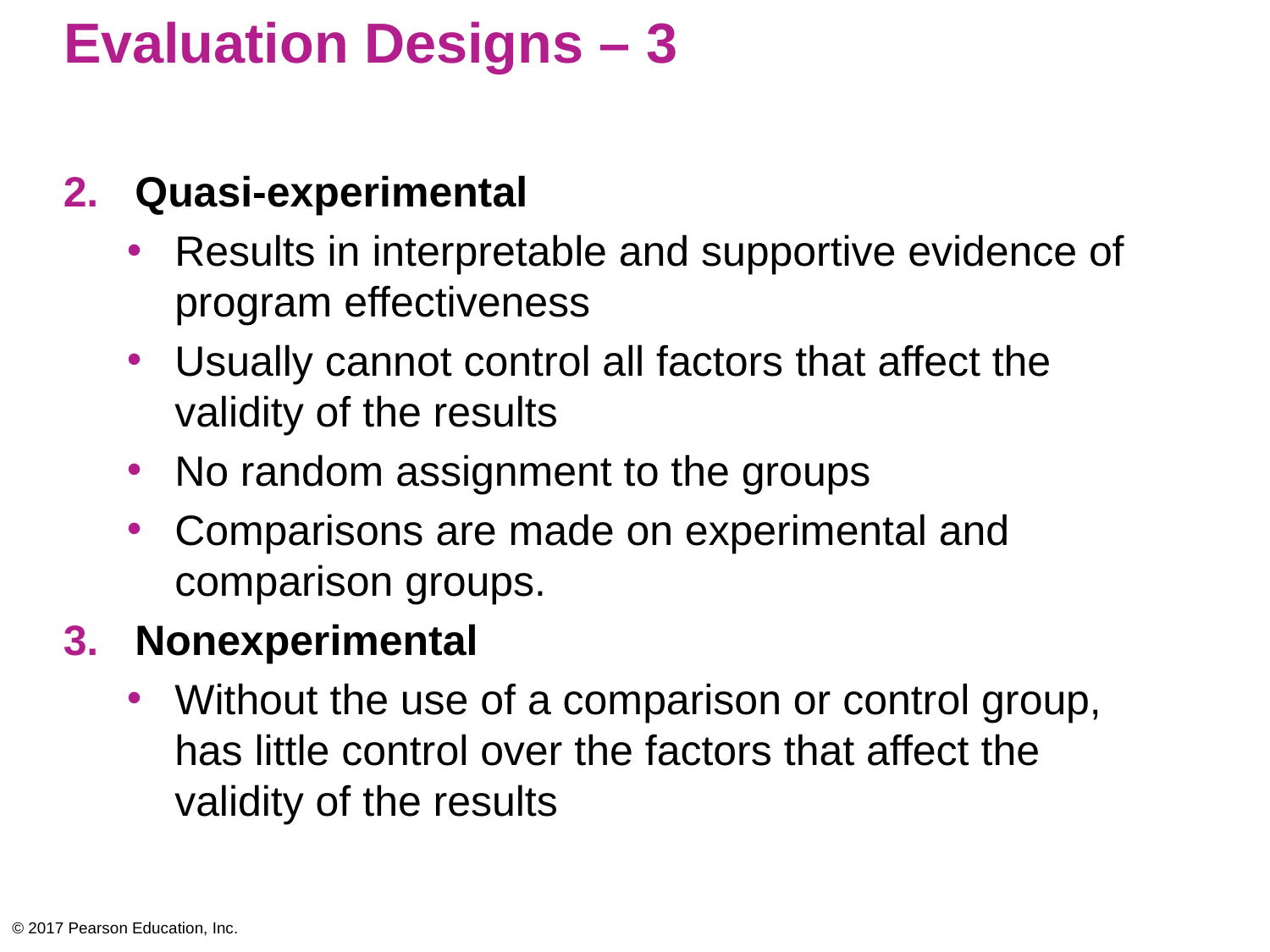

# Evaluation Designs – 3
Quasi-experimental
Results in interpretable and supportive evidence of program effectiveness
Usually cannot control all factors that affect the validity of the results
No random assignment to the groups
Comparisons are made on experimental and comparison groups.
Nonexperimental
Without the use of a comparison or control group, has little control over the factors that affect the validity of the results
© 2017 Pearson Education, Inc.